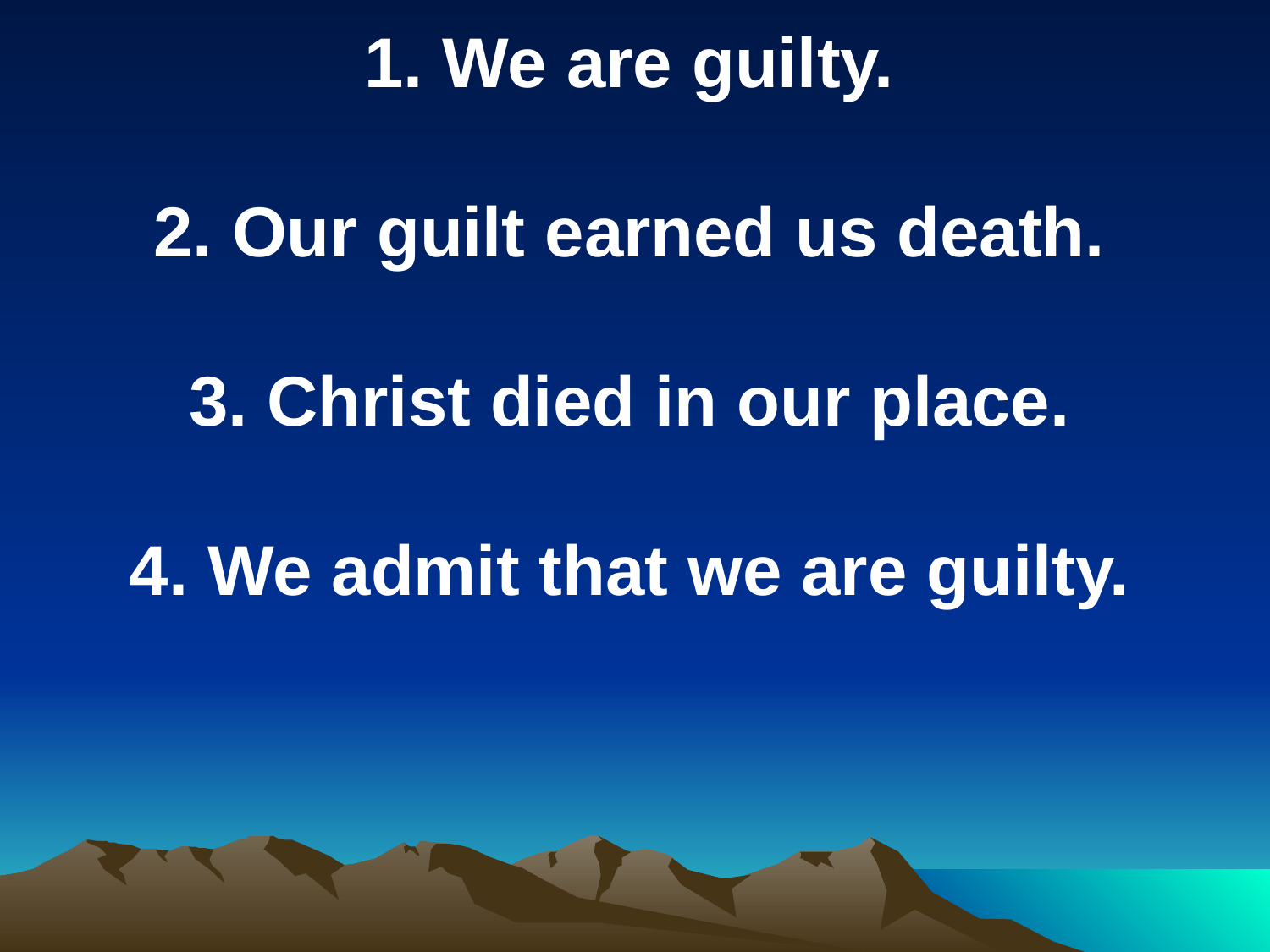

1. We are guilty.

2. Our guilt earned us death.

3. Christ died in our place.

4. We admit that we are guilty.